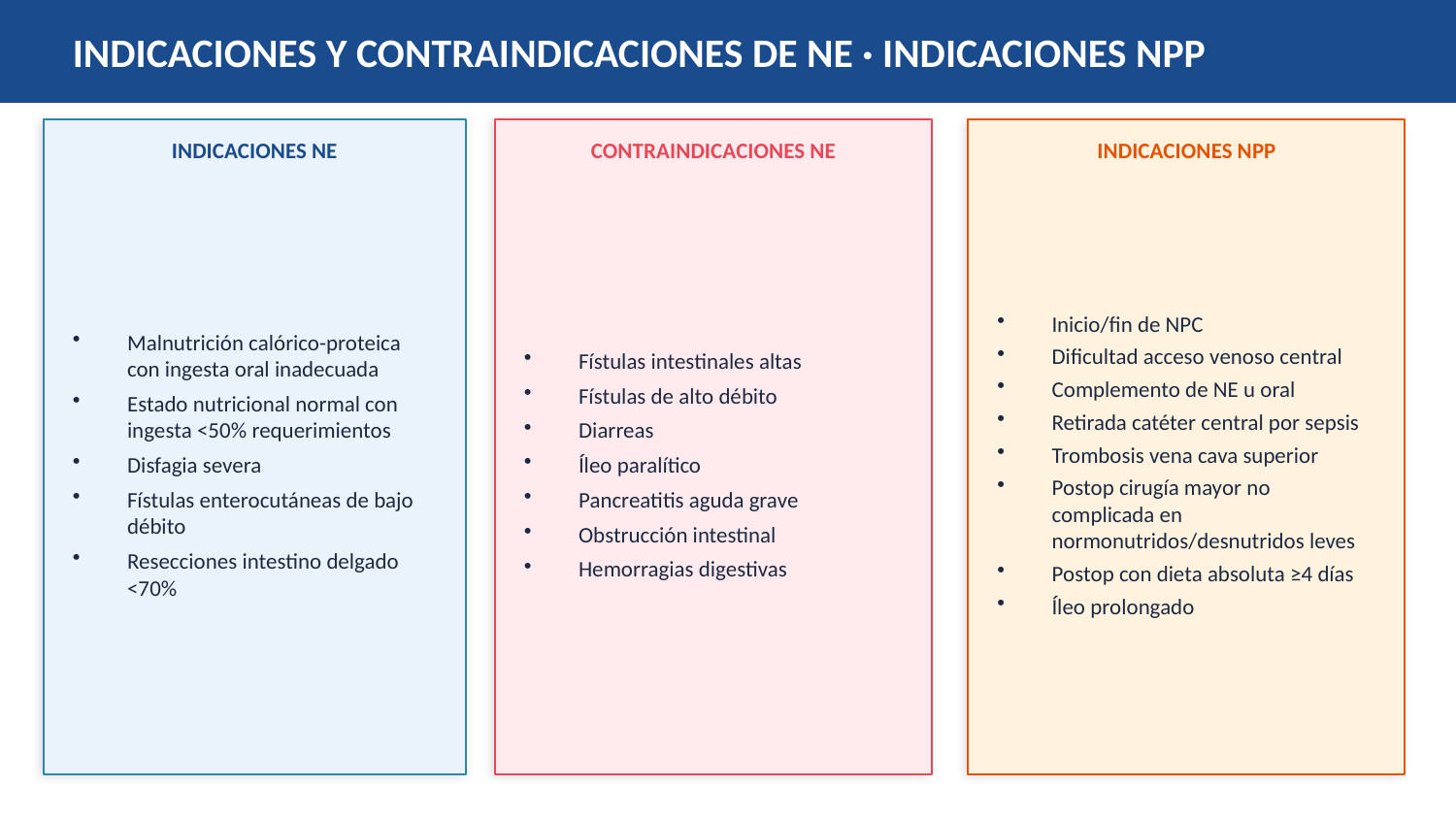

INDICACIONES Y CONTRAINDICACIONES DE NE · INDICACIONES NPP

INDICACIONES NE
CONTRAINDICACIONES NE
INDICACIONES NPP
Malnutrición calórico-proteica con ingesta oral inadecuada
Estado nutricional normal con ingesta <50% requerimientos
Disfagia severa
Fístulas enterocutáneas de bajo débito
Resecciones intestino delgado <70%
Fístulas intestinales altas
Fístulas de alto débito
Diarreas
Íleo paralítico
Pancreatitis aguda grave
Obstrucción intestinal
Hemorragias digestivas
Inicio/fin de NPC
Dificultad acceso venoso central
Complemento de NE u oral
Retirada catéter central por sepsis
Trombosis vena cava superior
Postop cirugía mayor no complicada en normonutridos/desnutridos leves
Postop con dieta absoluta ≥4 días
Íleo prolongado